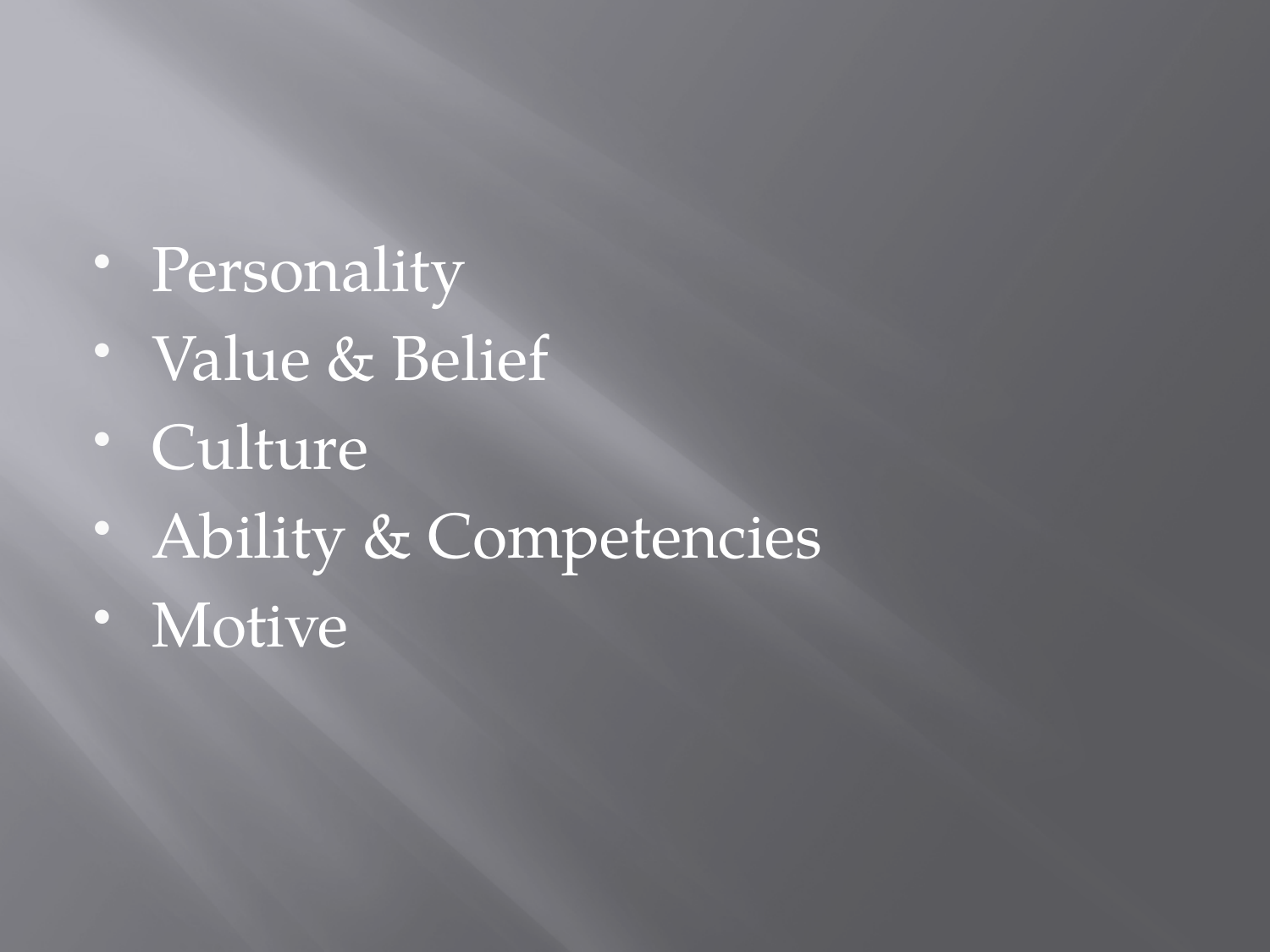

#
Personality
Value & Belief
Culture
Ability & Competencies
Motive